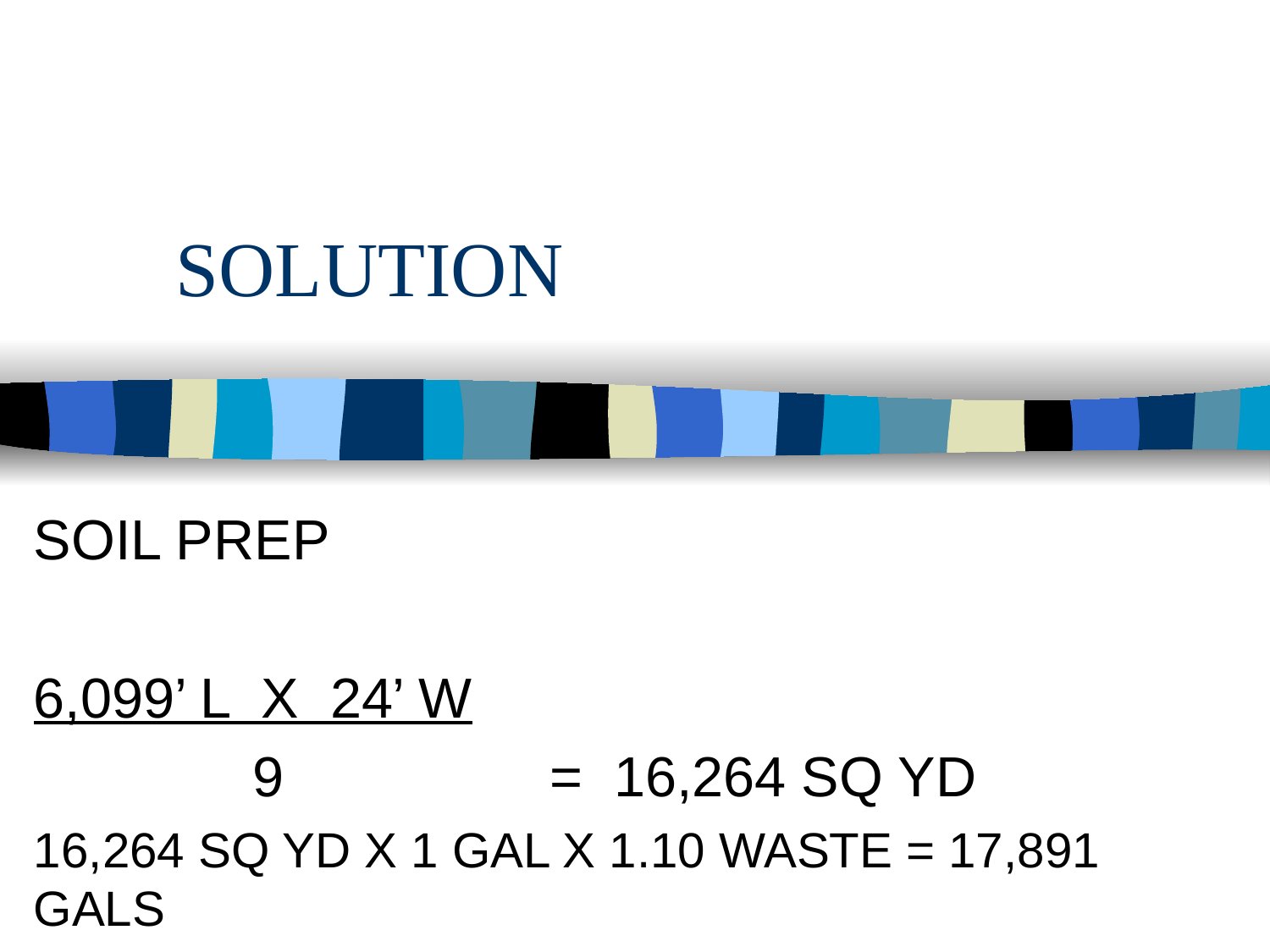

# SOLUTION
SOIL PREP

6,099’ L  X  24’ W
              9                 =  16,264 SQ YD
16,264 SQ YD X 1 GAL X 1.10 WASTE = 17,891 GALS